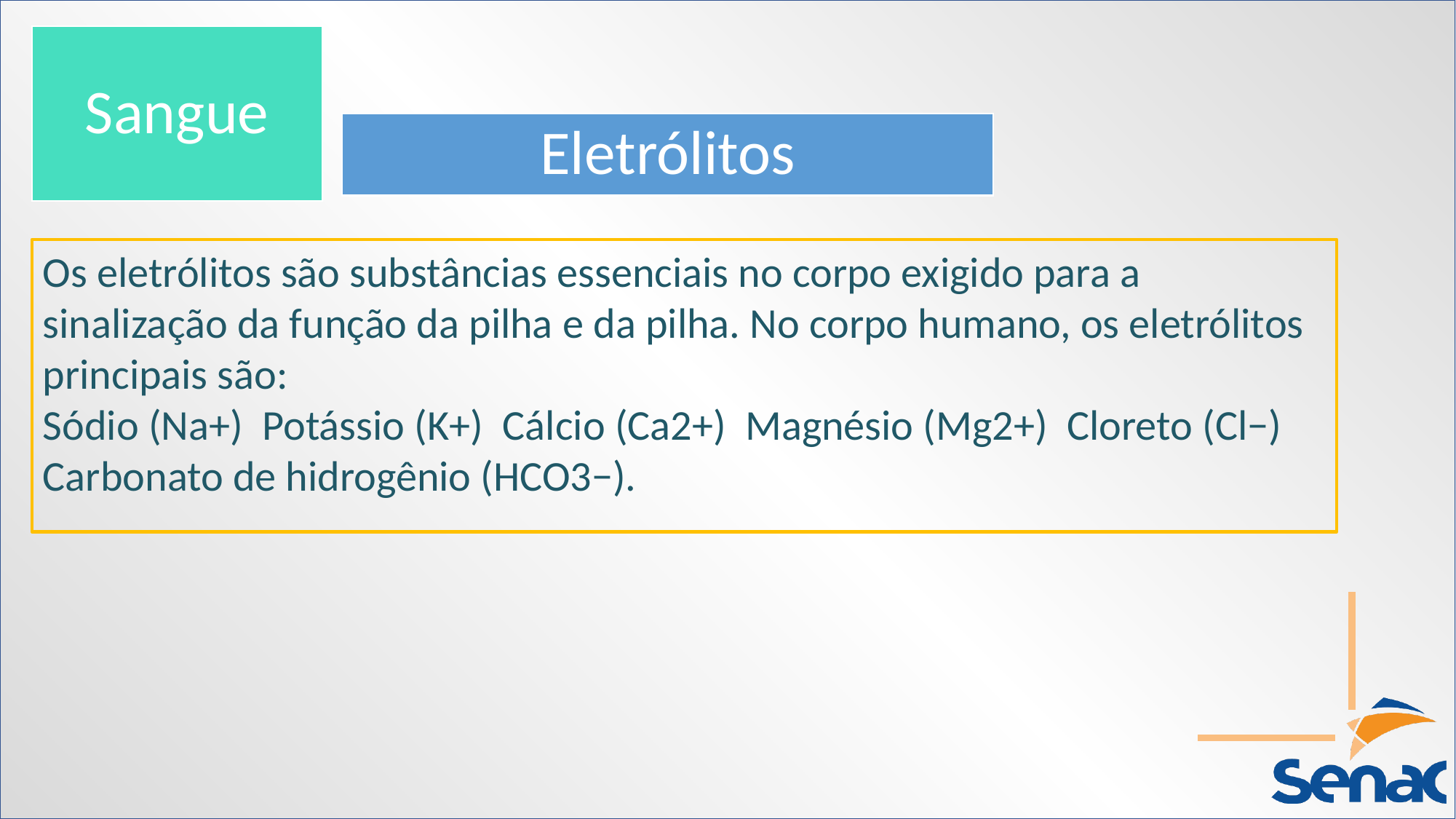

Sangue

Eletrólitos
Os eletrólitos são substâncias essenciais no corpo exigido para a sinalização da função da pilha e da pilha. No corpo humano, os eletrólitos principais são:
Sódio (Na+)  Potássio (K+)  Cálcio (Ca2+)  Magnésio (Mg2+)  Cloreto (Cl−) Carbonato de hidrogênio (HCO3−).